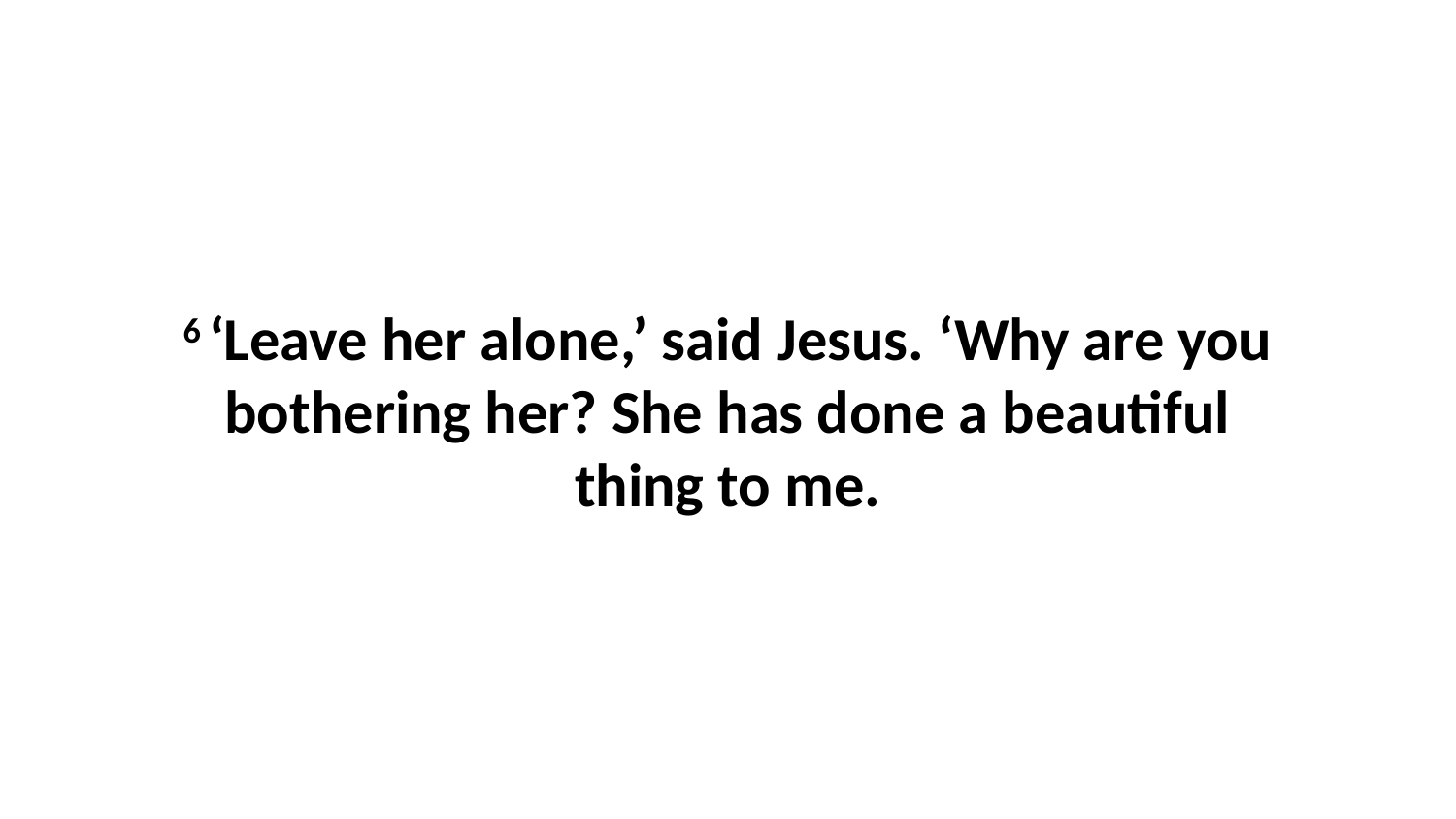

6 ‘Leave her alone,’ said Jesus. ‘Why are you bothering her? She has done a beautiful thing to me.